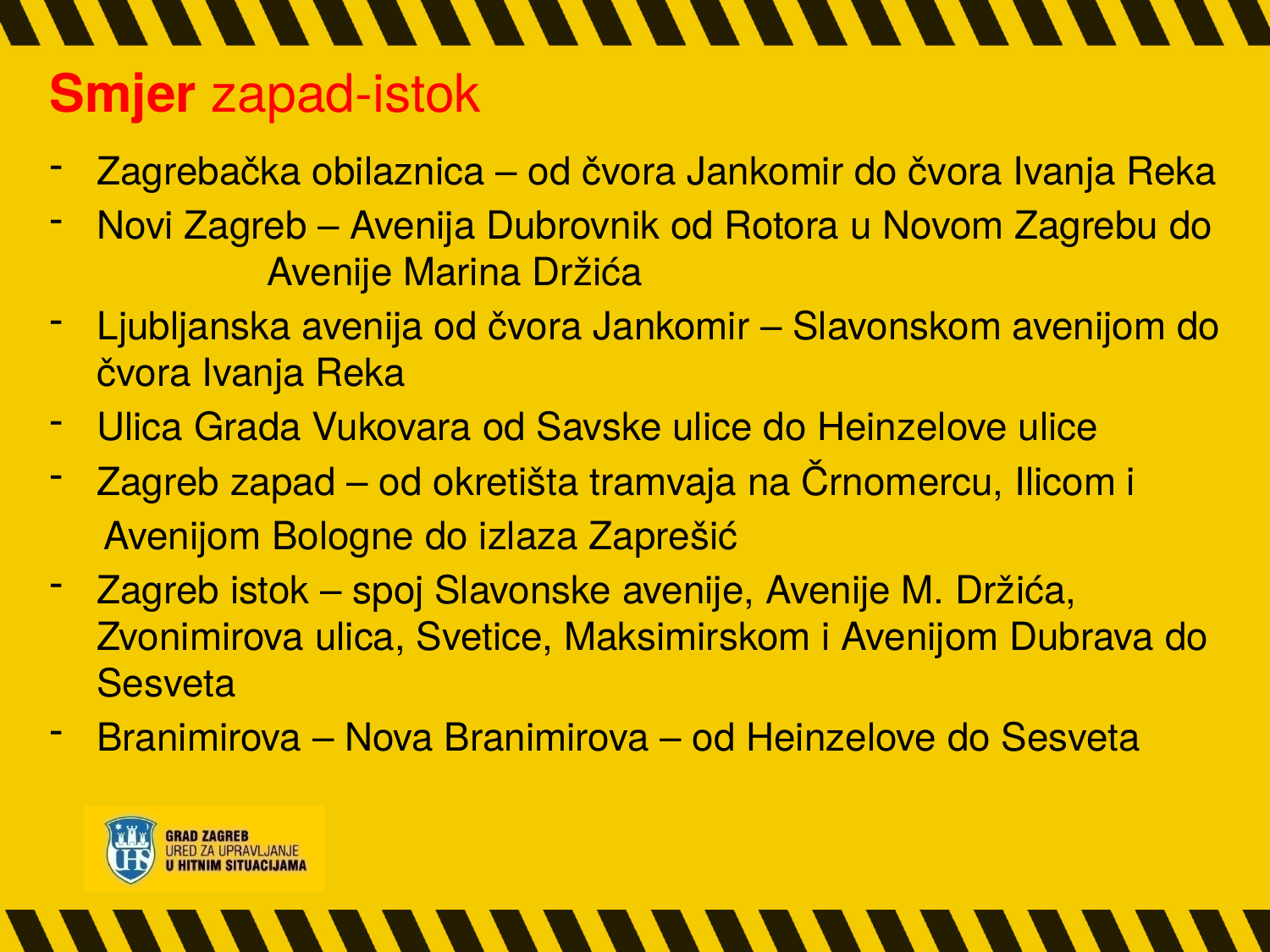

# Smjer zapad-istok
Zagrebačka obilaznica – od čvora Jankomir do čvora Ivanja Reka
Novi Zagreb – Avenija Dubrovnik od Rotora u Novom Zagrebu do 		    Avenije Marina Držića
Ljubljanska avenija od čvora Jankomir – Slavonskom avenijom do čvora Ivanja Reka
Ulica Grada Vukovara od Savske ulice do Heinzelove ulice
Zagreb zapad – od okretišta tramvaja na Črnomercu, Ilicom i
     Avenijom Bologne do izlaza Zaprešić
Zagreb istok – spoj Slavonske avenije, Avenije M. Držića, Zvonimirova ulica, Svetice, Maksimirskom i Avenijom Dubrava do Sesveta
Branimirova – Nova Branimirova – od Heinzelove do Sesveta